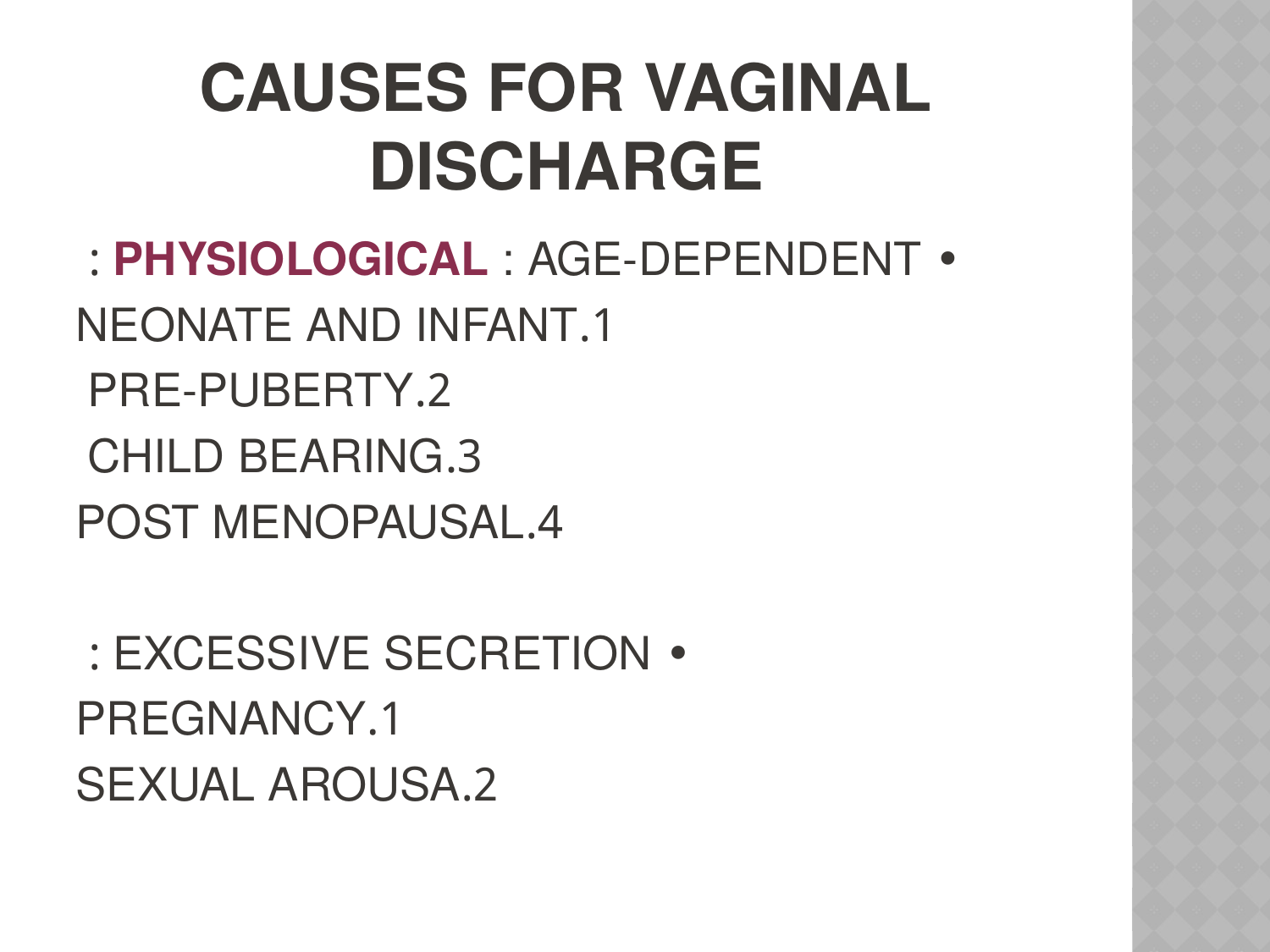

# CAUSES FOR VAGINAL DISCHARGE
• PHYSIOLOGICAL : AGE-DEPENDENT :
1.NEONATE AND INFANT
 2.PRE-PUBERTY
3.CHILD BEARING
4.POST MENOPAUSAL

• EXCESSIVE SECRETION :
1.PREGNANCY
 2.SEXUAL AROUSA